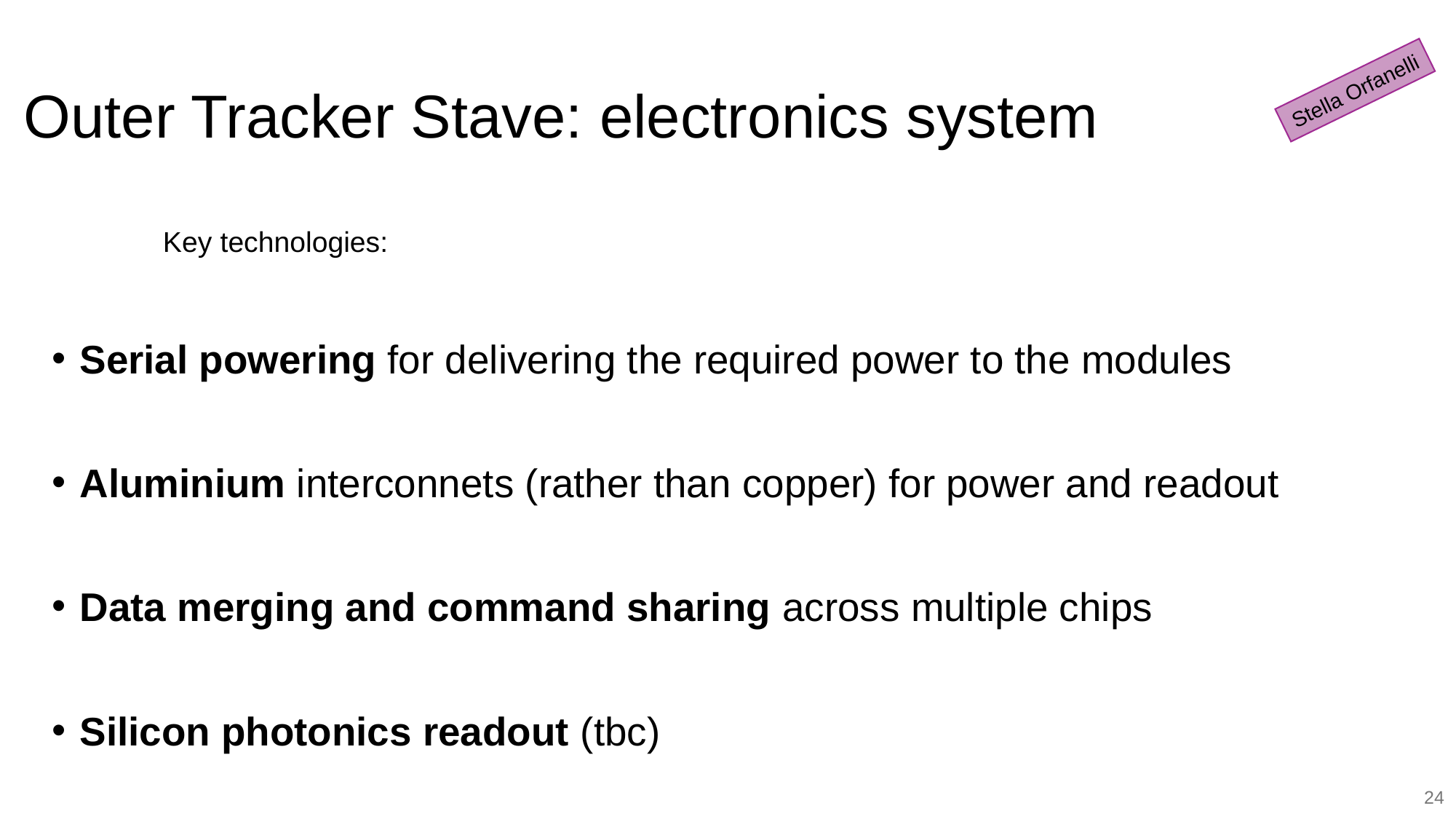

# Outer Tracker Stave: electronics system
Stella Orfanelli
Key technologies:

Serial powering for delivering the required power to the modules

Aluminium interconnets (rather than copper) for power and readout

Data merging and command sharing across multiple chips

Silicon photonics readout (tbc)

24